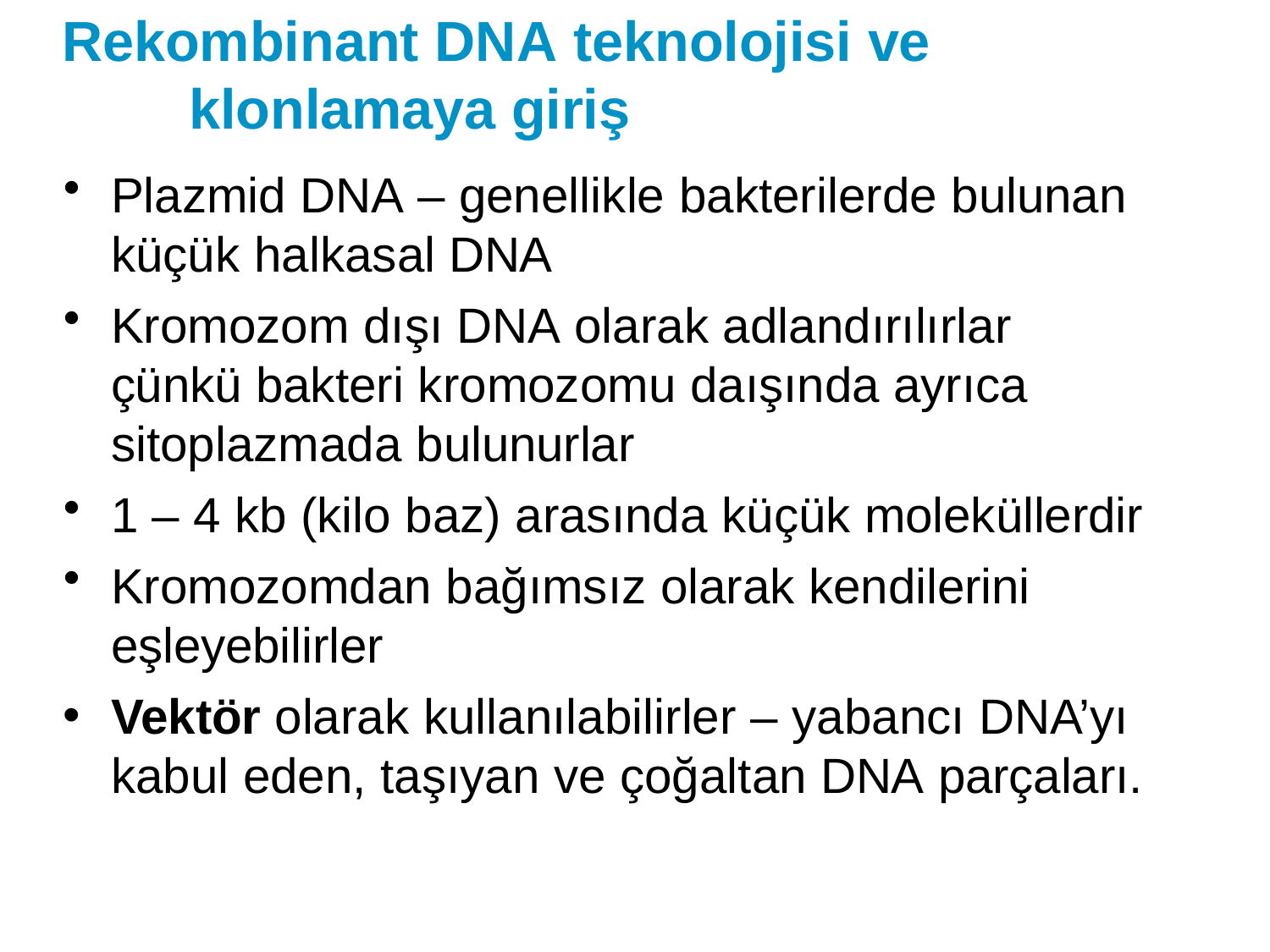

# Rekombinant DNA teknolojisi ve klonlamaya giriş
Plazmid DNA – genellikle bakterilerde bulunan küçük halkasal DNA
Kromozom dışı DNA olarak adlandırılırlar çünkü bakteri kromozomu daışında ayrıca sitoplazmada bulunurlar
1 – 4 kb (kilo baz) arasında küçük moleküllerdir
Kromozomdan bağımsız olarak kendilerini eşleyebilirler
Vektör olarak kullanılabilirler – yabancı DNA’yı kabul eden, taşıyan ve çoğaltan DNA parçaları.